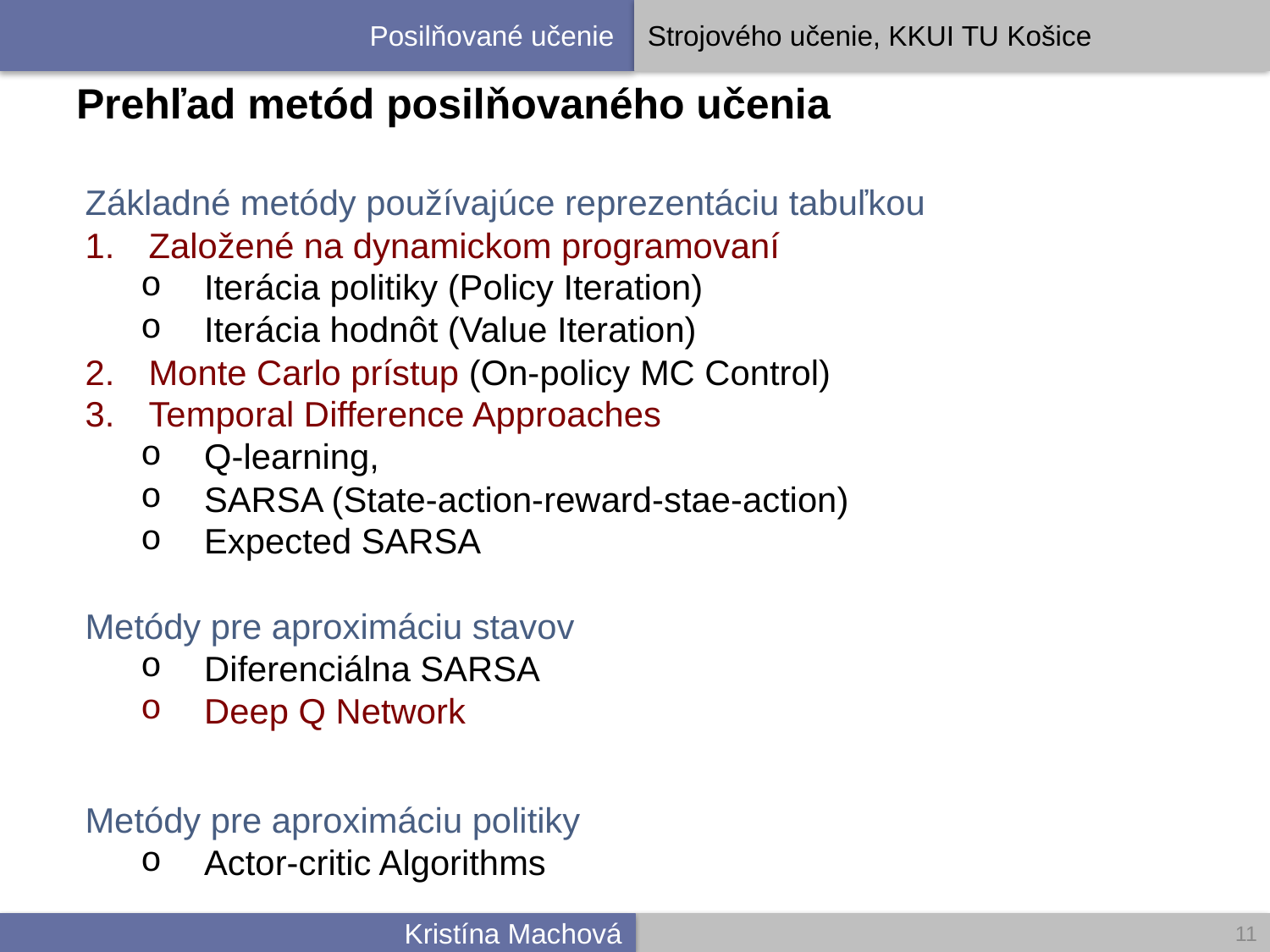

# Prehľad metód posilňovaného učenia
Základné metódy používajúce reprezentáciu tabuľkou
Založené na dynamickom programovaní
Iterácia politiky (Policy Iteration)
Iterácia hodnôt (Value Iteration)
Monte Carlo prístup (On-policy MC Control)
Temporal Difference Approaches
Q-learning,
SARSA (State-action-reward-stae-action)
Expected SARSA

Metódy pre aproximáciu stavov
Diferenciálna SARSA
Deep Q Network

Metódy pre aproximáciu politiky
Actor-critic Algorithms
11